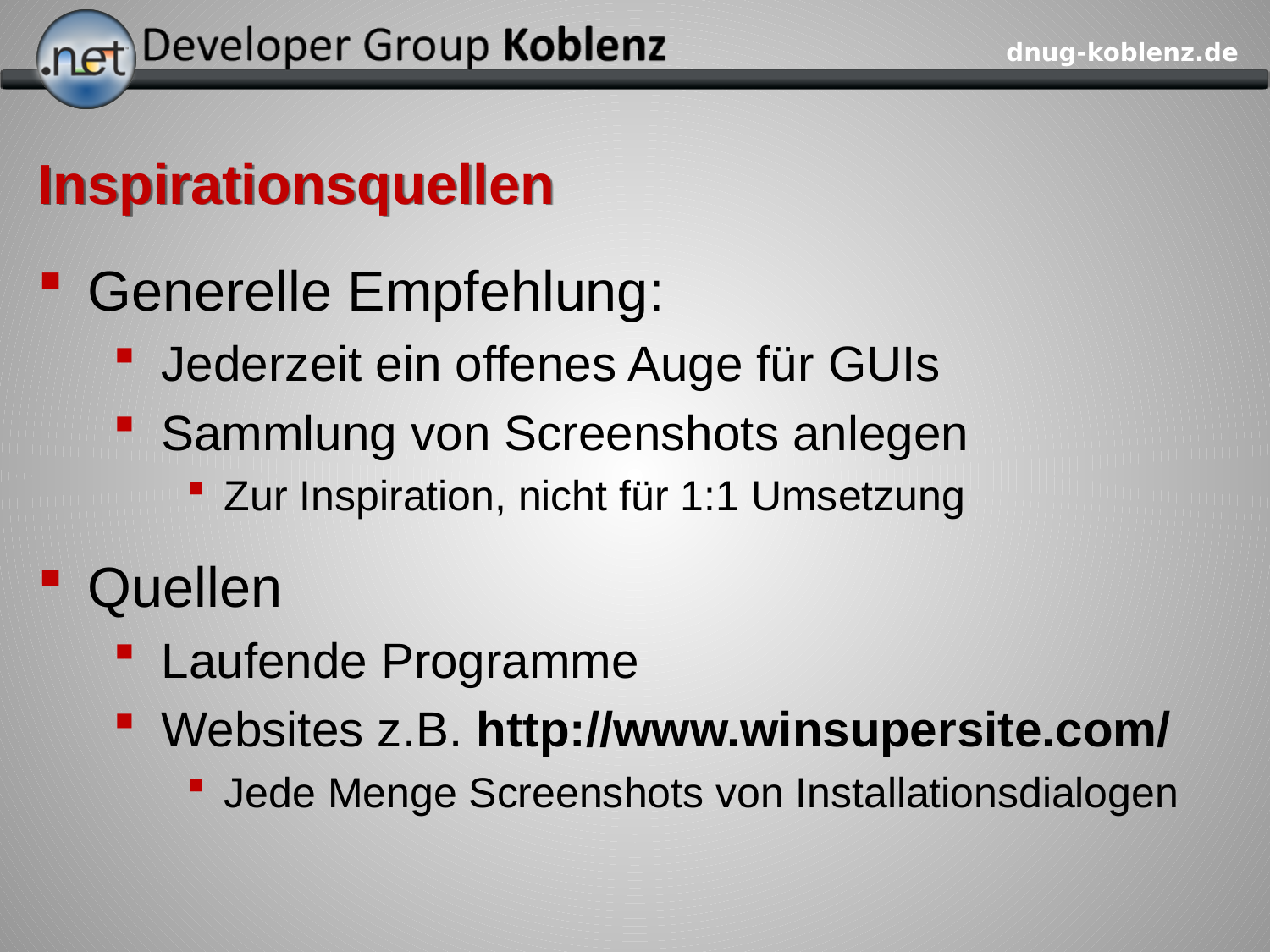

# Inspirationsquellen
Generelle Empfehlung:
Jederzeit ein offenes Auge für GUIs
Sammlung von Screenshots anlegen
Zur Inspiration, nicht für 1:1 Umsetzung
Quellen
Laufende Programme
Websites z.B. http://www.winsupersite.com/
Jede Menge Screenshots von Installationsdialogen